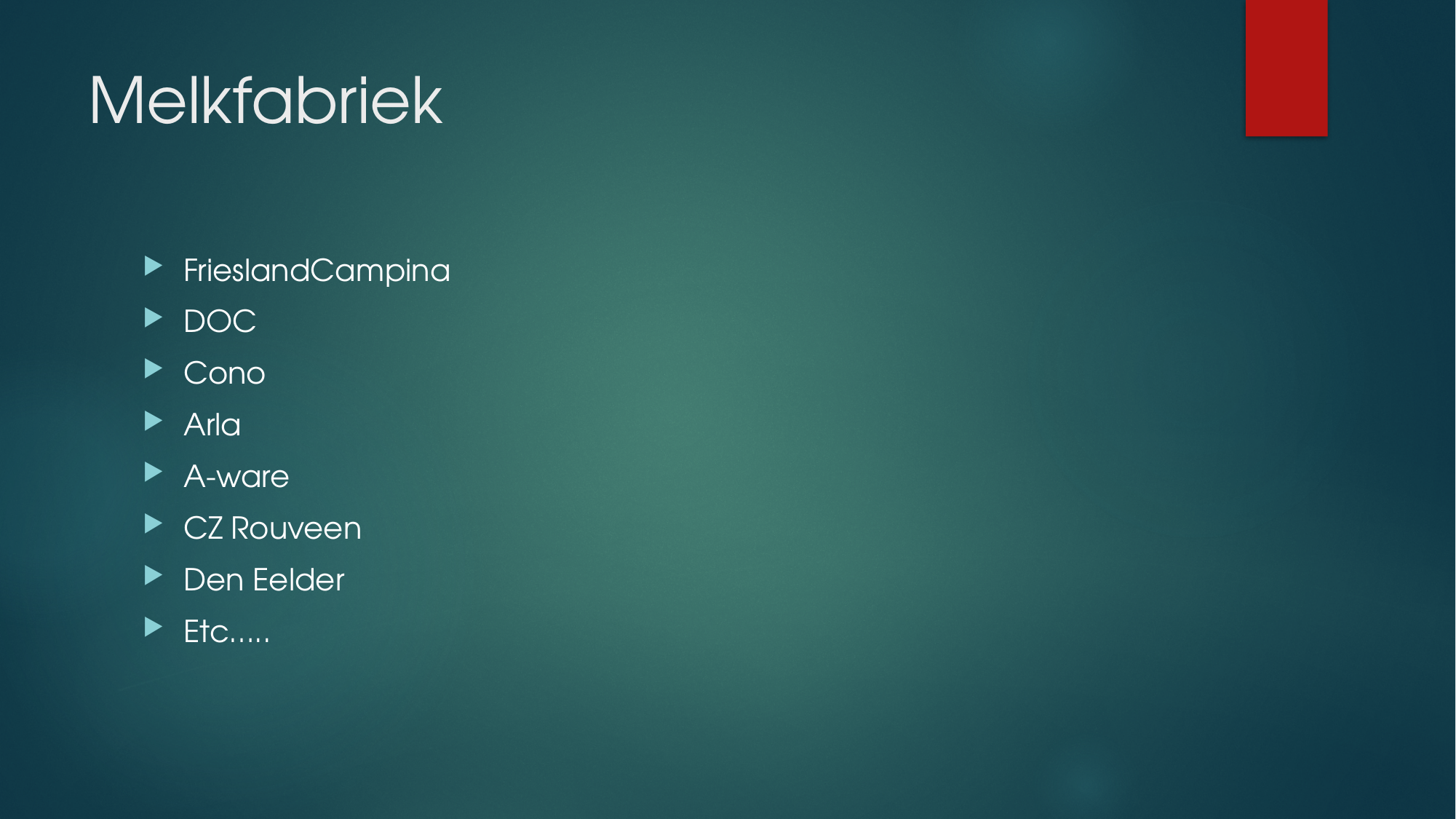

# Melkfabriek
FrieslandCampina
DOC
Cono
Arla
A-ware
CZ Rouveen
Den Eelder
Etc…..